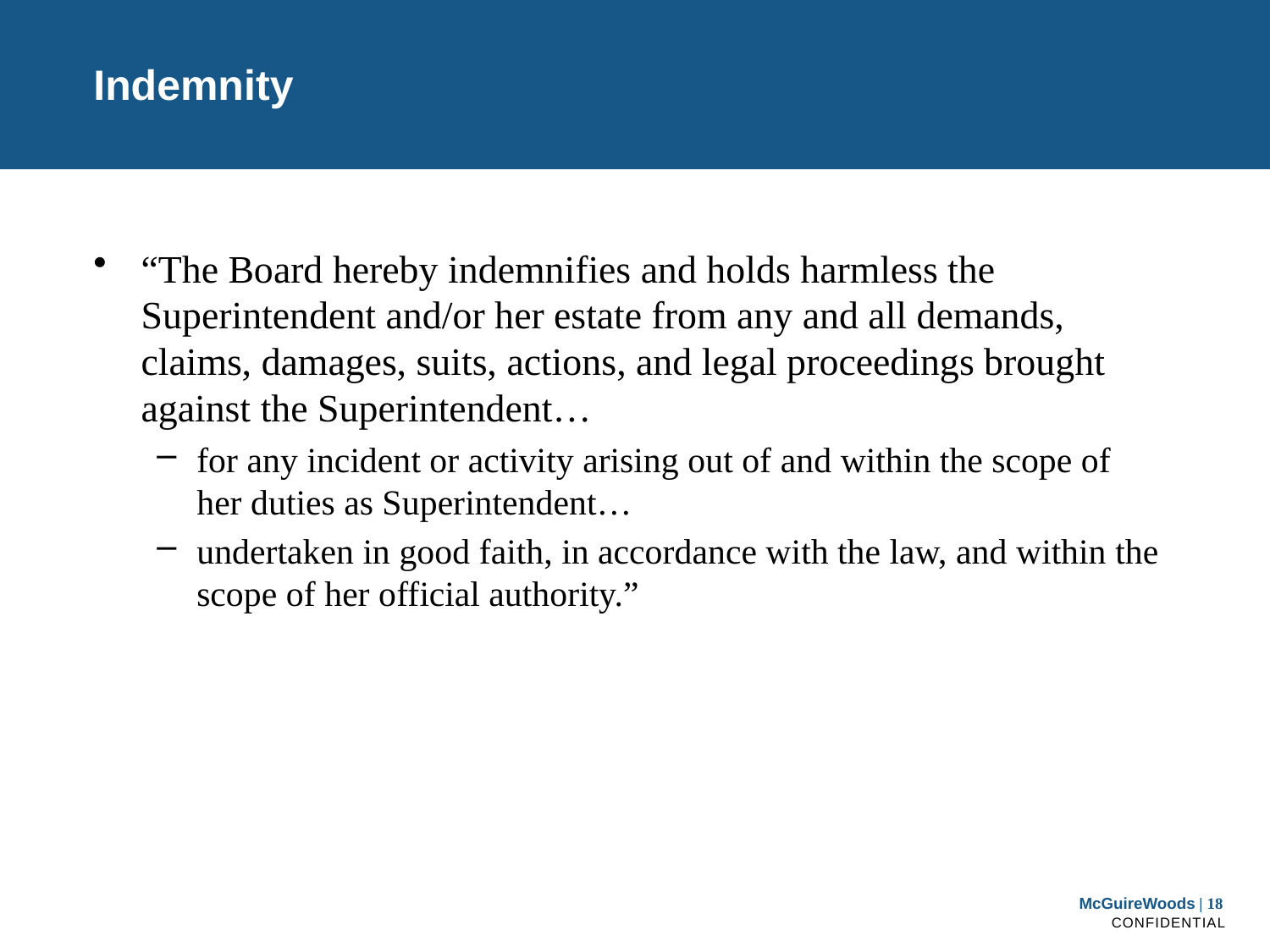

# Indemnity
“The Board hereby indemnifies and holds harmless the Superintendent and/or her estate from any and all demands, claims, damages, suits, actions, and legal proceedings brought against the Superintendent…
for any incident or activity arising out of and within the scope of her duties as Superintendent…
undertaken in good faith, in accordance with the law, and within the scope of her official authority.”